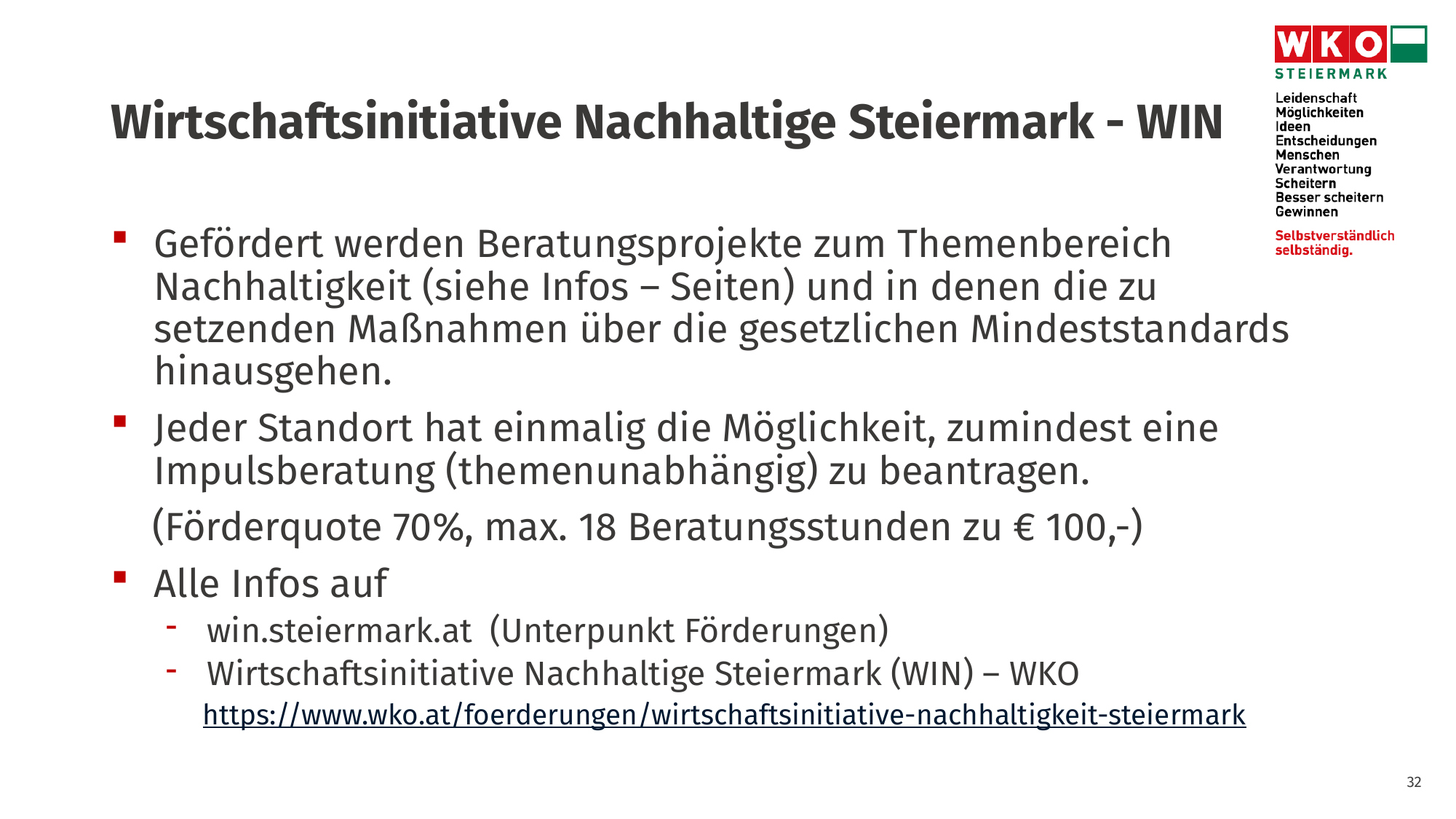

# Wirtschaftsinitiative Nachhaltige Steiermark - WIN
Gefördert werden Beratungsprojekte zum Themenbereich Nachhaltigkeit (siehe Infos – Seiten) und in denen die zu setzenden Maßnahmen über die gesetzlichen Mindeststandards hinausgehen.
Jeder Standort hat einmalig die Möglichkeit, zumindest eine Impulsberatung (themenunabhängig) zu beantragen.
    (Förderquote 70%, max. 18 Beratungsstunden zu € 100,-)
Alle Infos auf
win.steiermark.at  (Unterpunkt Förderungen)
Wirtschaftsinitiative Nachhaltige Steiermark (WIN) – WKO
     https://www.wko.at/foerderungen/wirtschaftsinitiative-nachhaltigkeit-steiermark

32